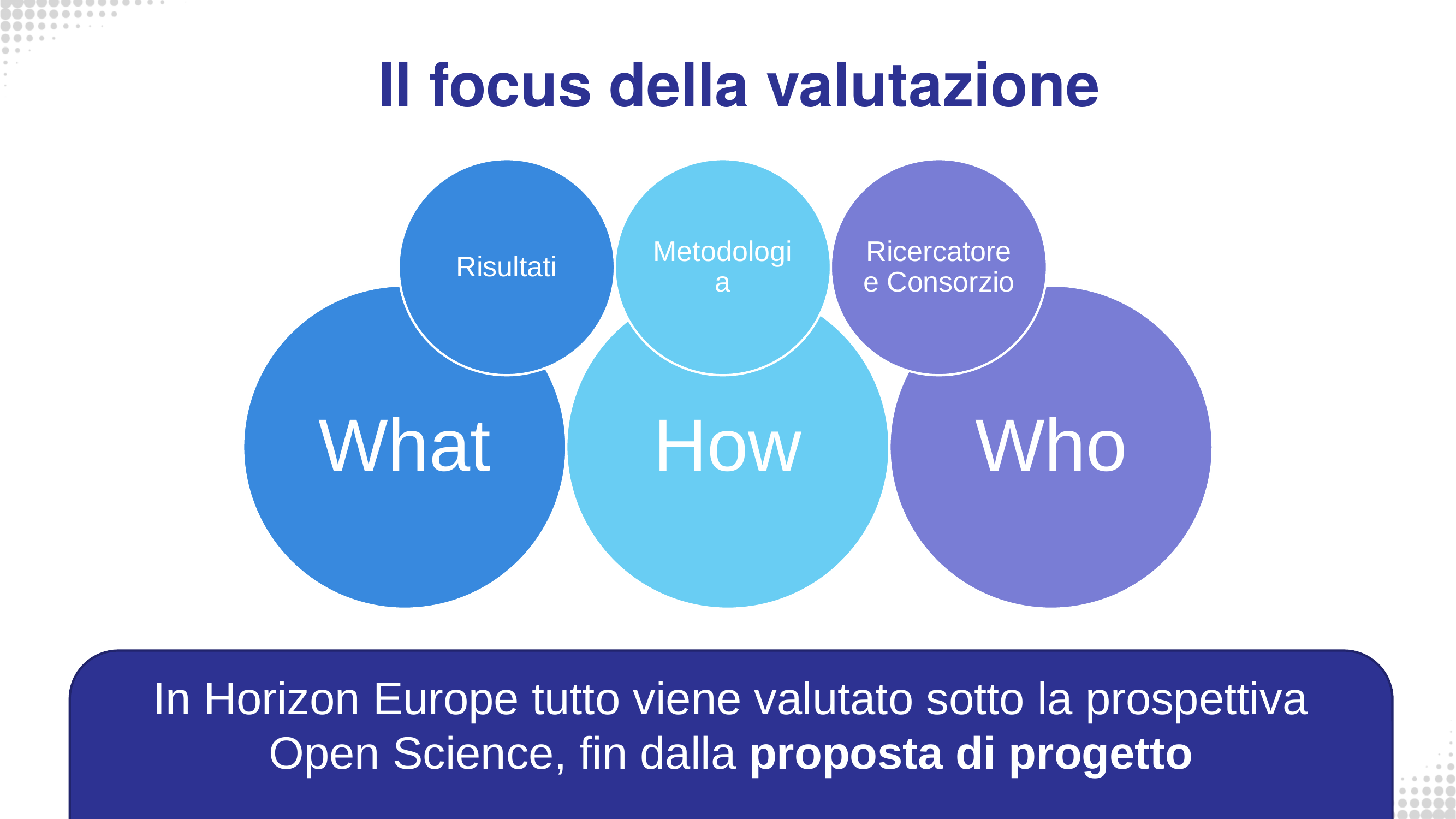

Il focus della valutazione
What
How
Who
Risultati
Metodologia
Ricercatore e Consorzio
In Horizon Europe tutto viene valutato sotto la prospettiva Open Science, fin dalla proposta di progetto